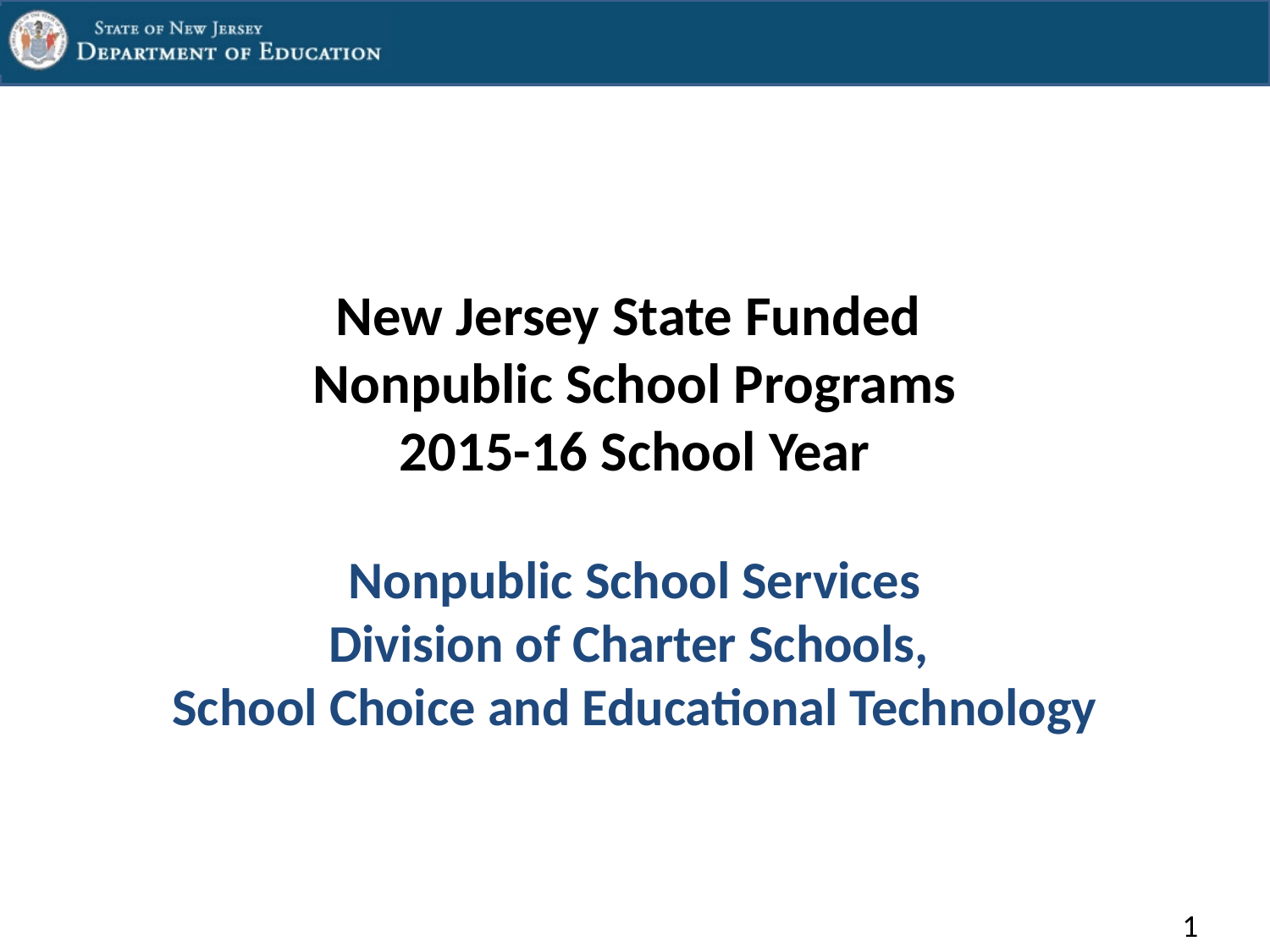

# New Jersey State Funded Nonpublic School Programs 2015-16 School Year
Nonpublic School Services
Division of Charter Schools,
School Choice and Educational Technology